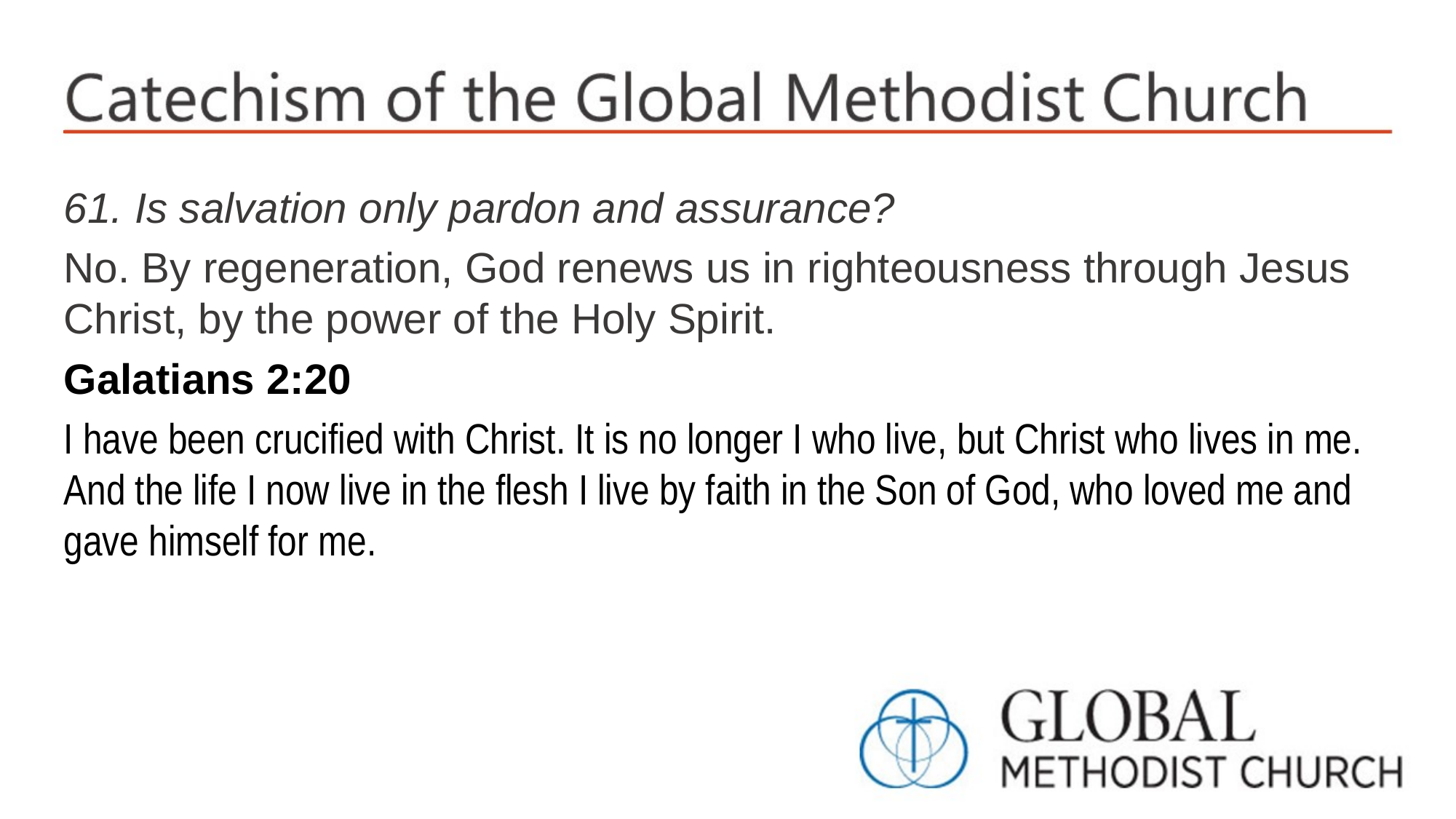

61. Is salvation only pardon and assurance?
No. By regeneration, God renews us in righteousness through Jesus Christ, by the power of the Holy Spirit.
Galatians 2:20
I have been crucified with Christ. It is no longer I who live, but Christ who lives in me. And the life I now live in the flesh I live by faith in the Son of God, who loved me and gave himself for me.